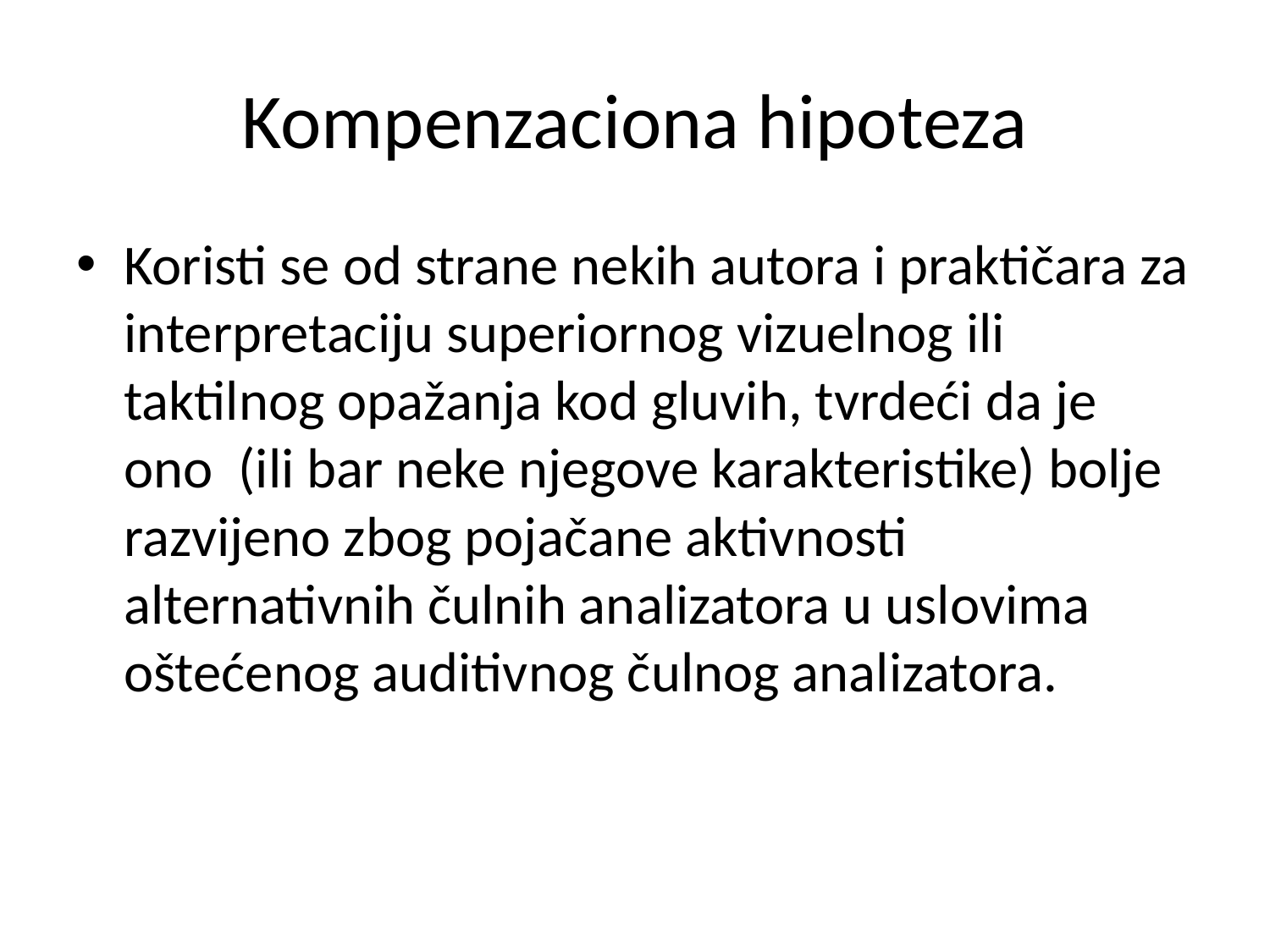

# Kompenzaciona hipoteza
Koristi se od strane nekih autora i praktičara za interpretaciju superiornog vizuelnog ili taktilnog opažanja kod gluvih, tvrdeći da je ono  (ili bar neke njegove karakteristike) bolje razvijeno zbog pojačane aktivnosti alternativnih čulnih analizatora u uslovima oštećenog auditivnog čulnog analizatora.